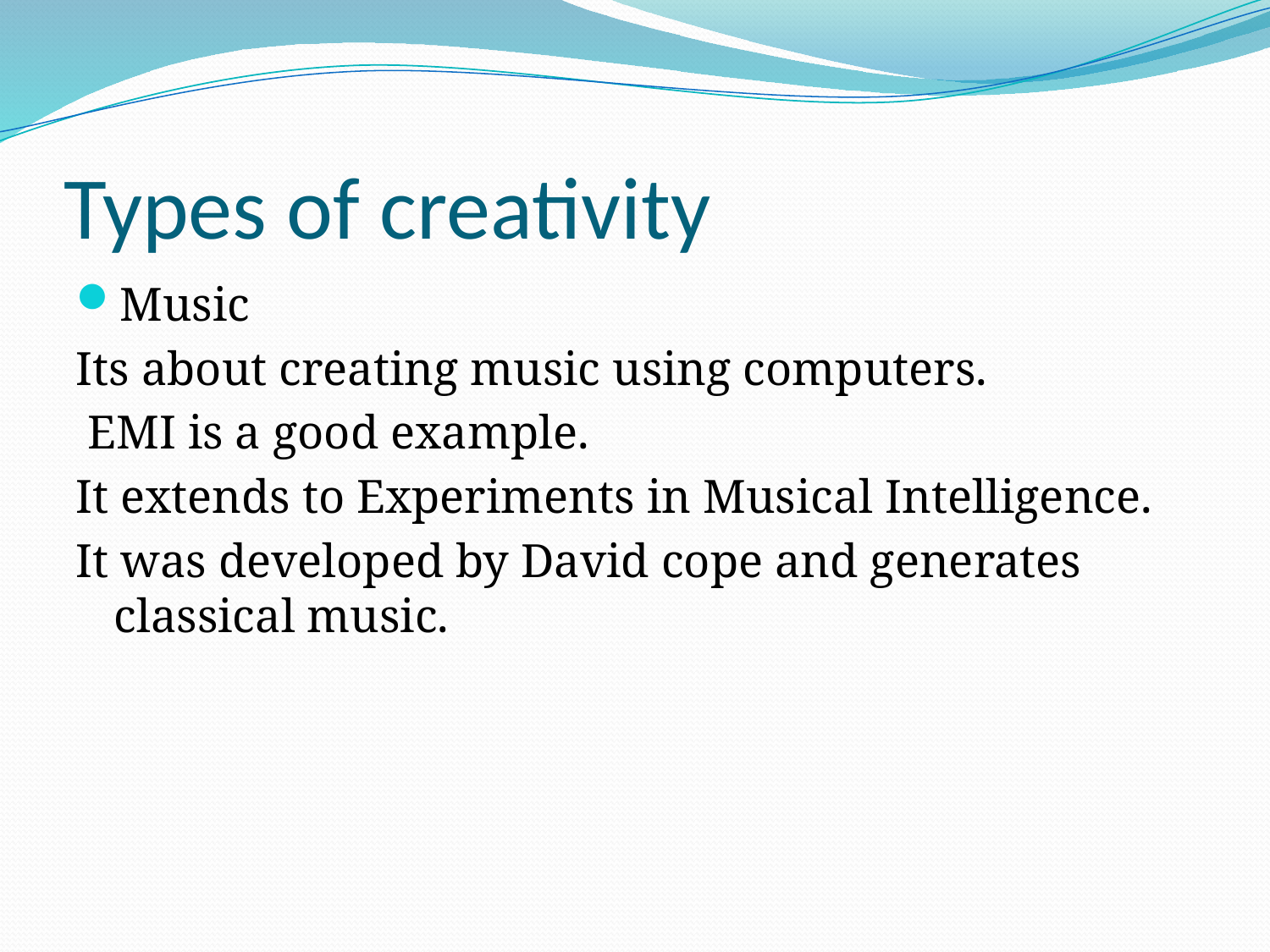

# Types of creativity
Music
Its about creating music using computers.
 EMI is a good example.
It extends to Experiments in Musical Intelligence.
It was developed by David cope and generates classical music.